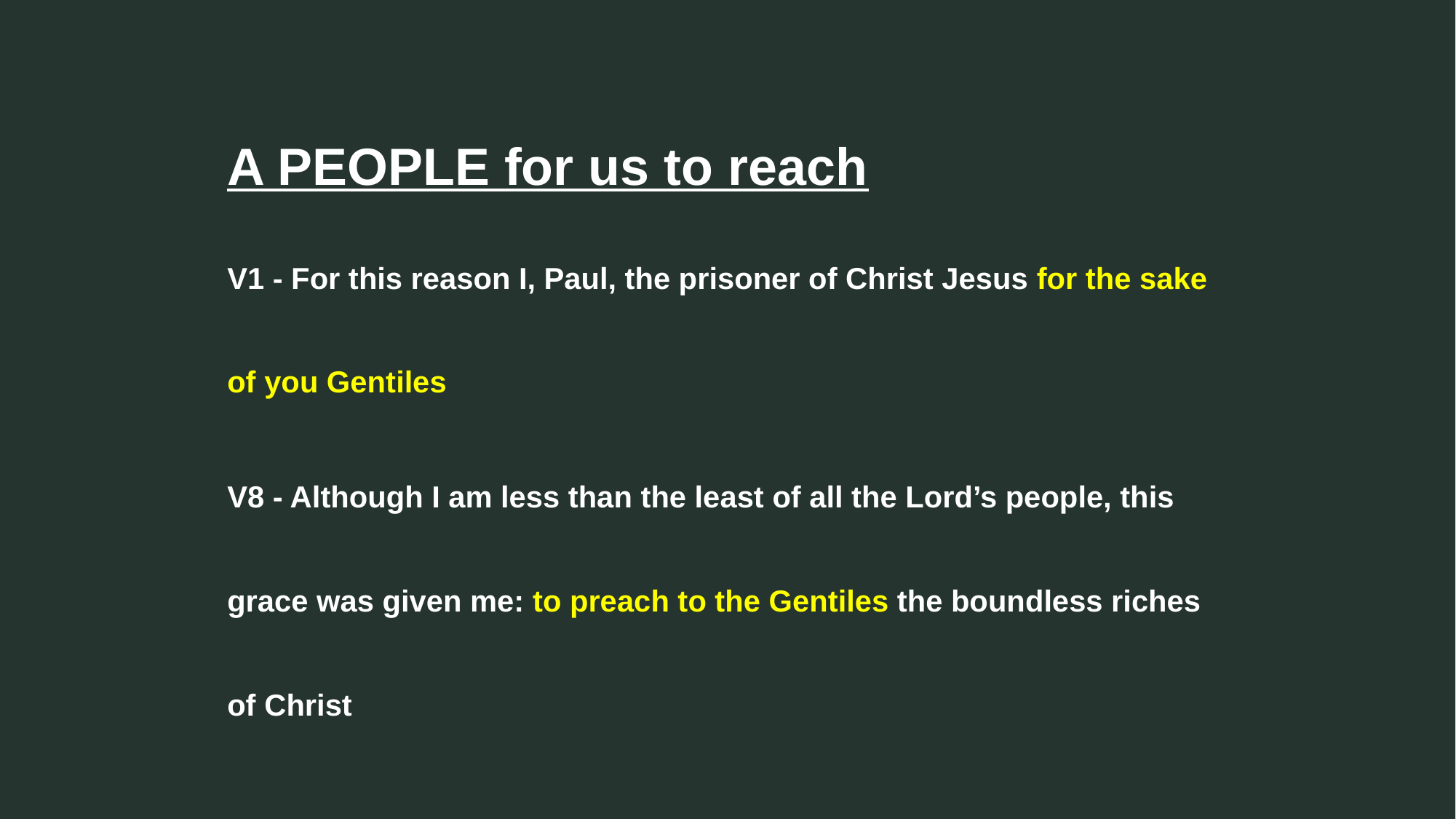

A PEOPLE for us to reach
V1 - For this reason I, Paul, the prisoner of Christ Jesus for the sake of you Gentiles
V8 - Although I am less than the least of all the Lord’s people, this grace was given me: to preach to the Gentiles the boundless riches of Christ